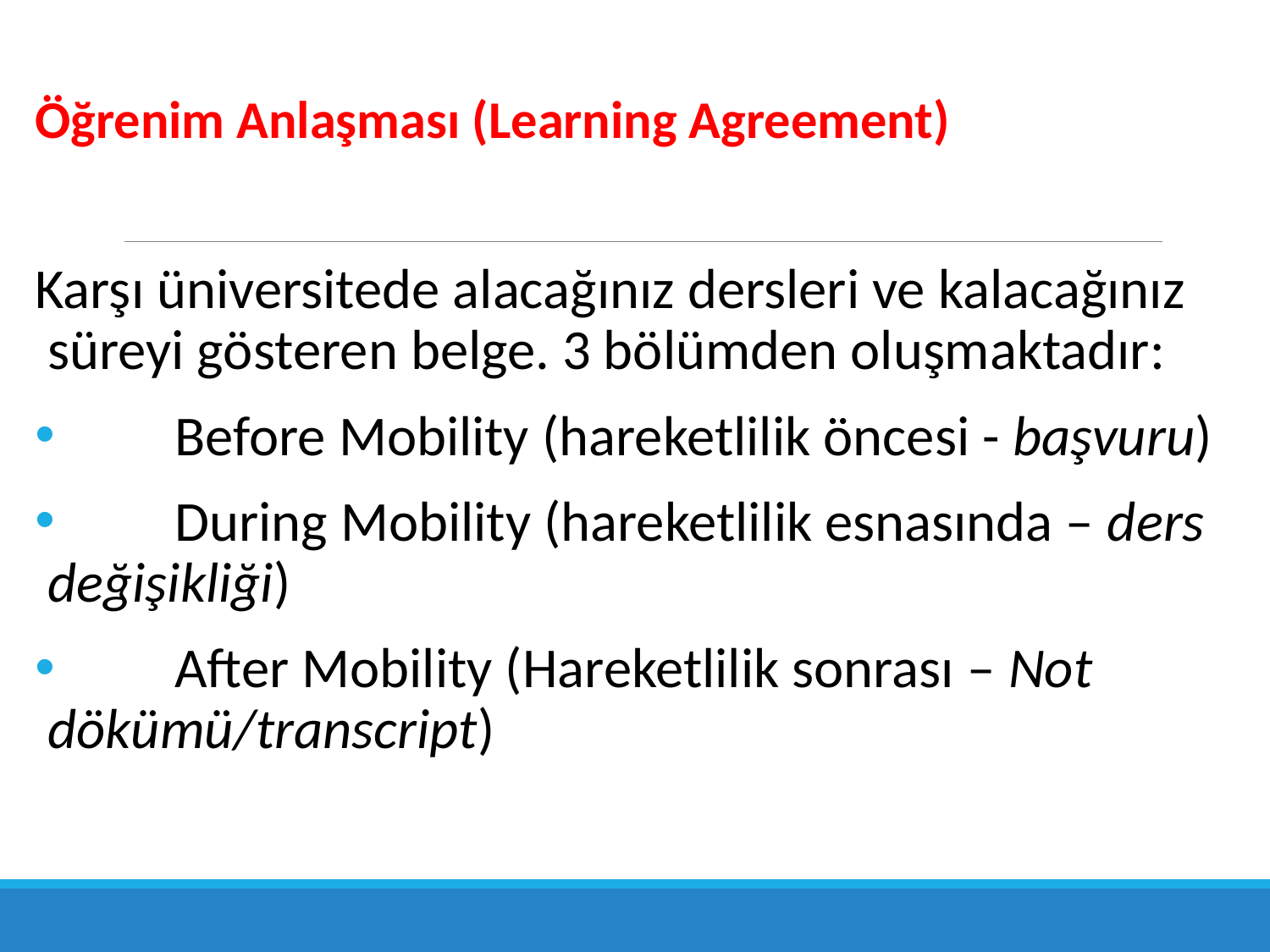

Öğrenim Anlaşması (Learning Agreement)

Karşı üniversitede alacağınız dersleri ve kalacağınız süreyi gösteren belge. 3 bölümden oluşmaktadır:
	Before Mobility (hareketlilik öncesi - başvuru)
	During Mobility (hareketlilik esnasında – ders değişikliği)
	After Mobility (Hareketlilik sonrası – Not dökümü/transcript)